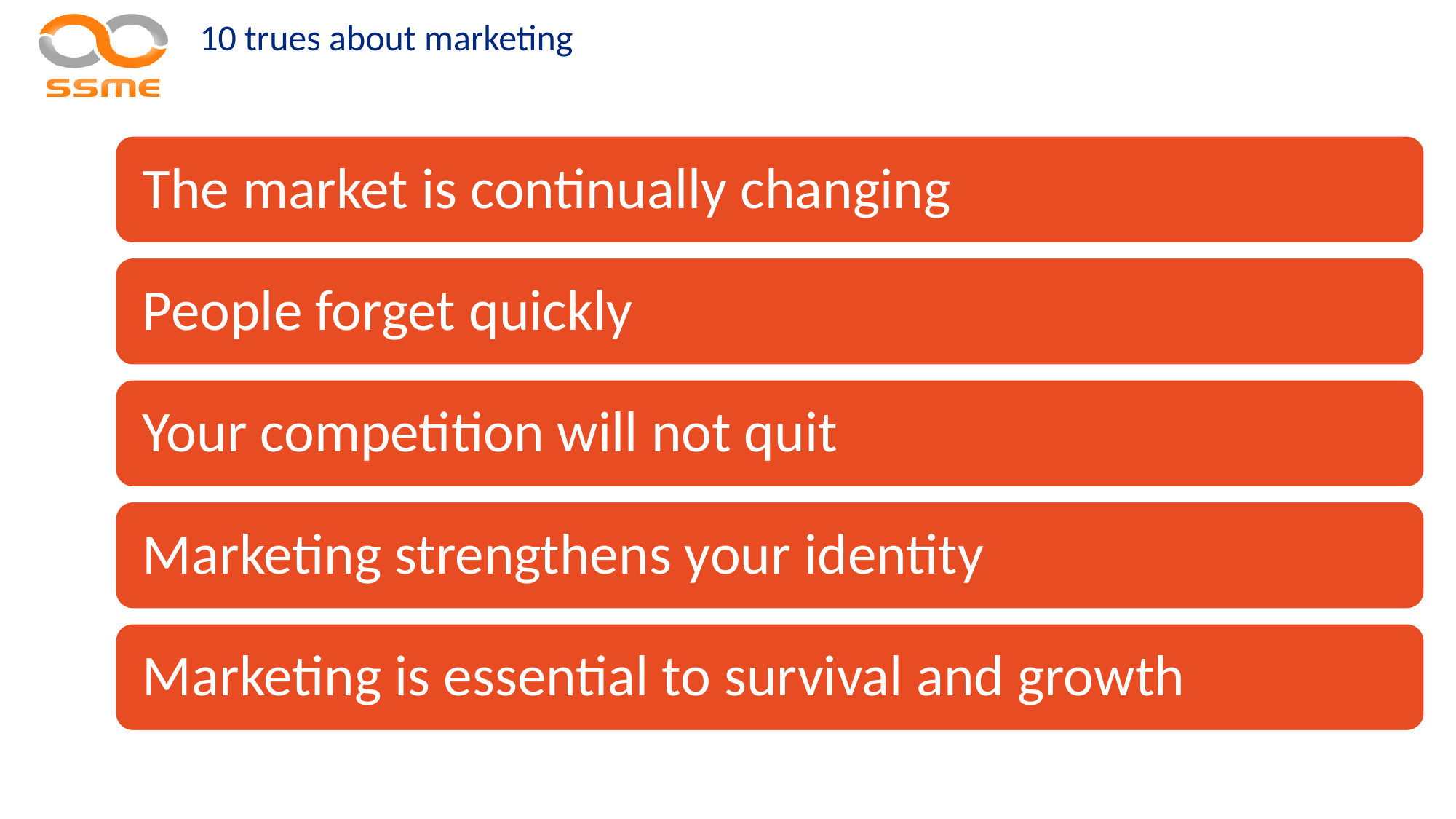

# 10 trues about marketing
The market is continually changing
People forget quickly
Your competition will not quit
Marketing strengthens your identity
Marketing is essential to survival and growth